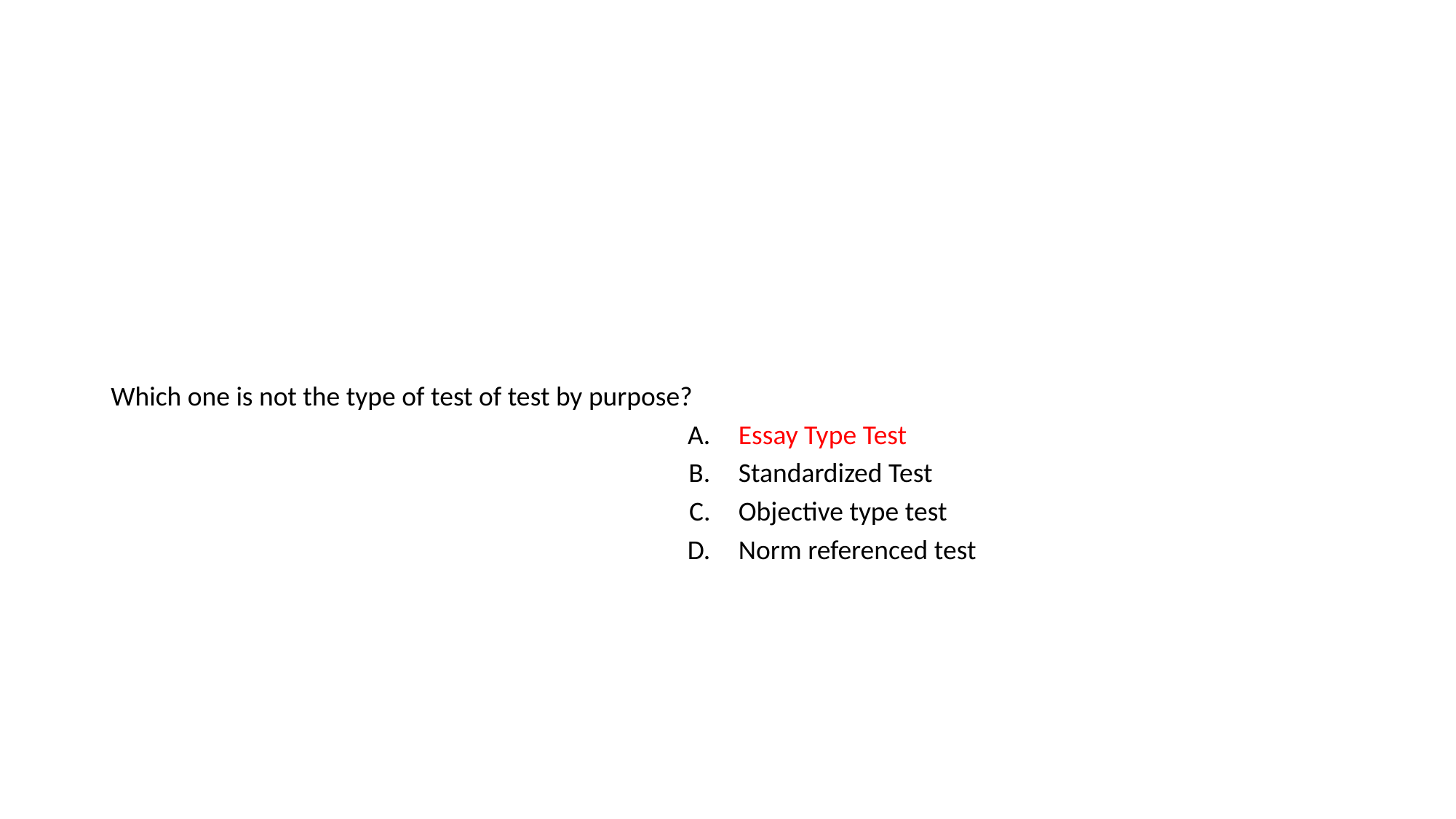

#
| Which one is not the type of test of test by purpose? |  |
| --- | --- |
| A. | Essay Type Test |
| B. | Standardized Test |
| C. | Objective type test |
| D. | Norm referenced test |